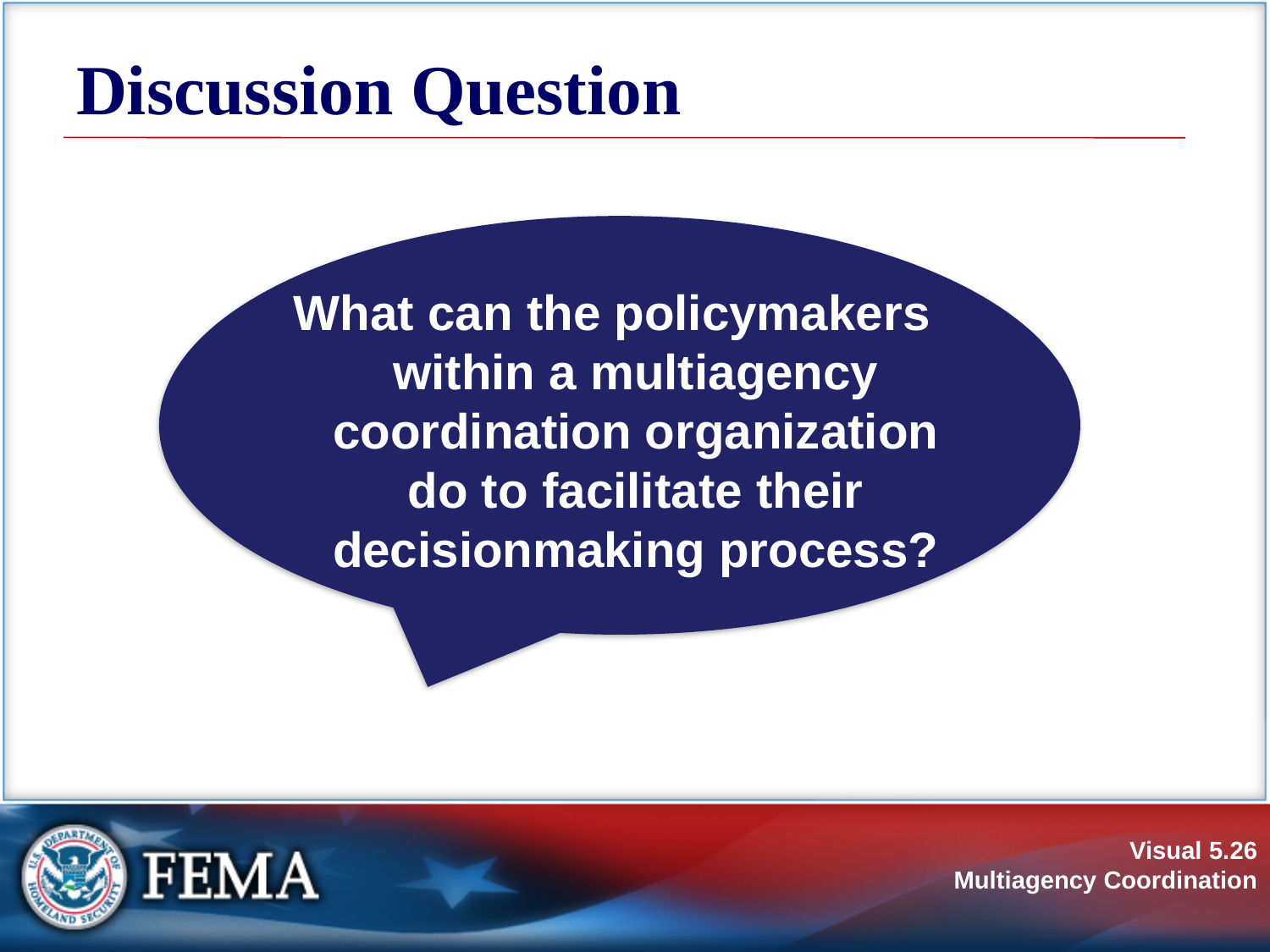

# Discussion Question
What can the policymakers within a multiagency coordination organization do to facilitate their decisionmaking process?